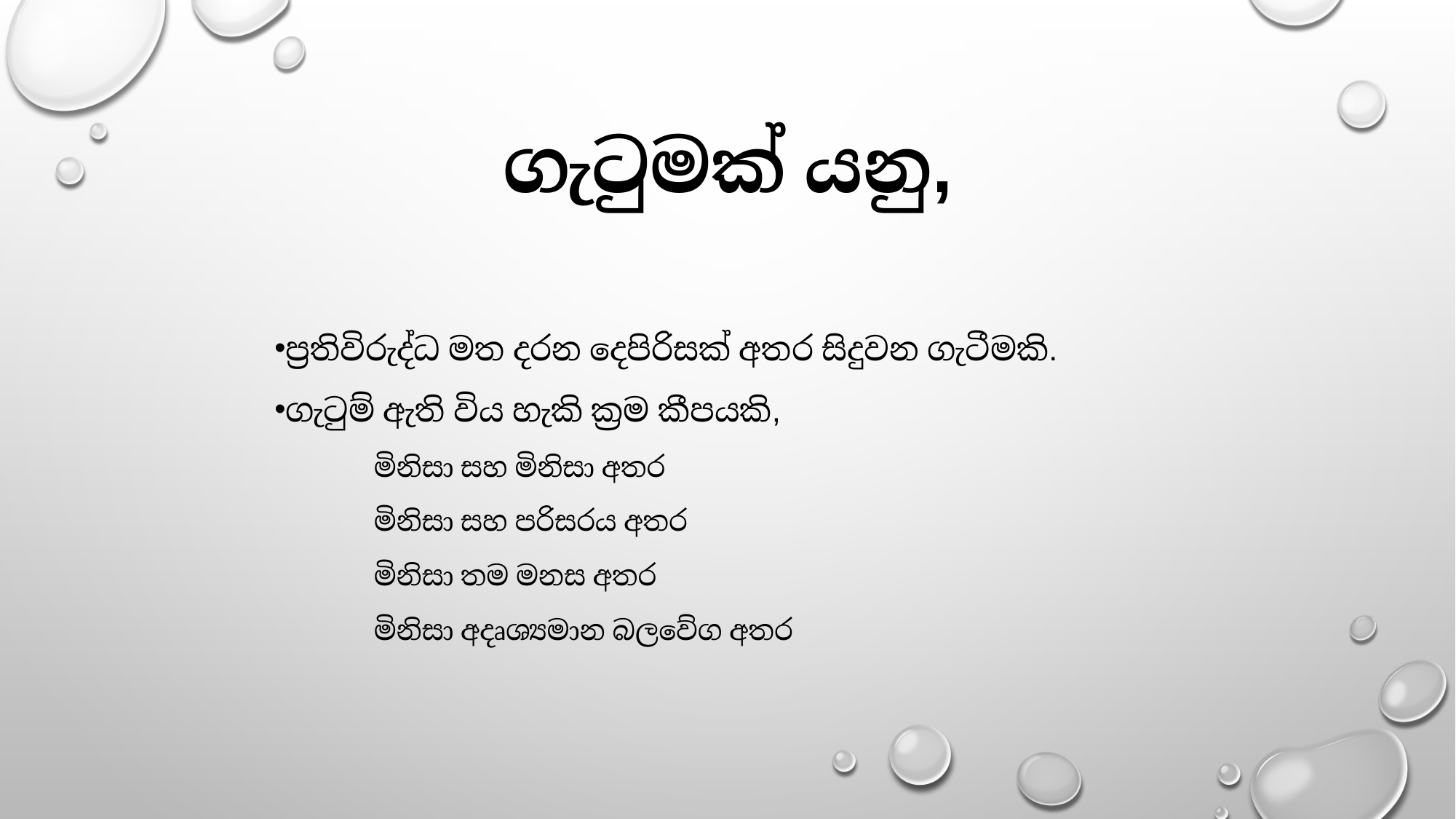

# ගැටුමක් යනු,
ප්‍රතිවිරුද්ධ මත දරන දෙපිරිසක් අතර සිදුවන ගැටීමකි.
ගැටුම් ඇති විය හැකි ක්‍රම කීපයකි,
              මිනිසා සහ මිනිසා අතර
              මිනිසා සහ පරිසරය අතර
              මිනිසා තම මනස අතර
              මිනිසා අදෘශ්‍යමාන බලවේග අතර